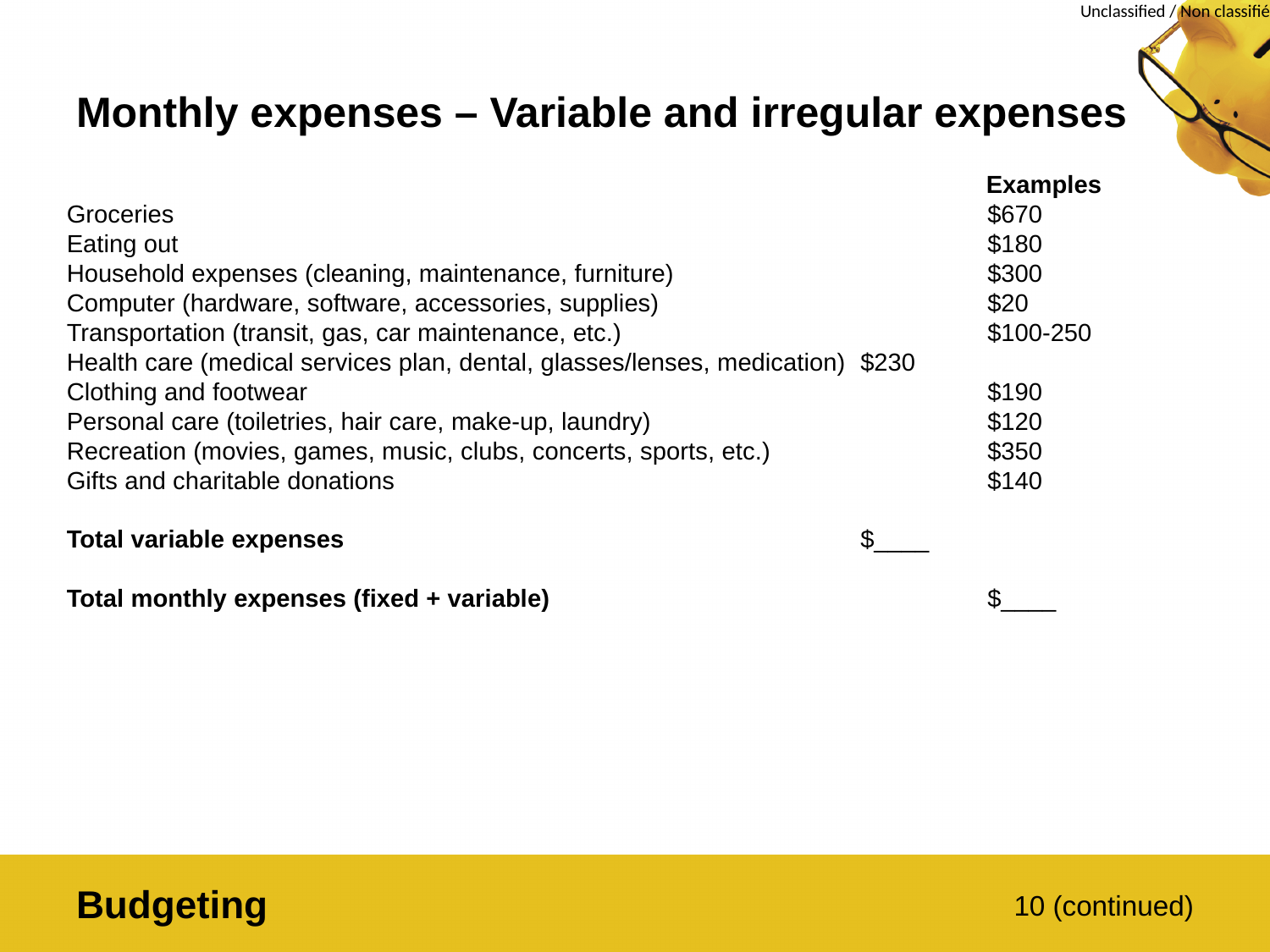

# Monthly expenses – Variable and irregular expenses
							                  Examples
Groceries 							$670
Eating out 							$180
Household expenses (cleaning, maintenance, furniture) 			$300
Computer (hardware, software, accessories, supplies) 			$20
Transportation (transit, gas, car maintenance, etc.) 			$100-250
Health care (medical services plan, dental, glasses/lenses, medication) 	$230
Clothing and footwear 						$190
Personal care (toiletries, hair care, make-up, laundry) 			$120
Recreation (movies, games, music, clubs, concerts, sports, etc.) 		$350
Gifts and charitable donations 					$140

Total variable expenses 					$____

Total monthly expenses (fixed + variable) 	 			$____

Budgeting
10 (continued)